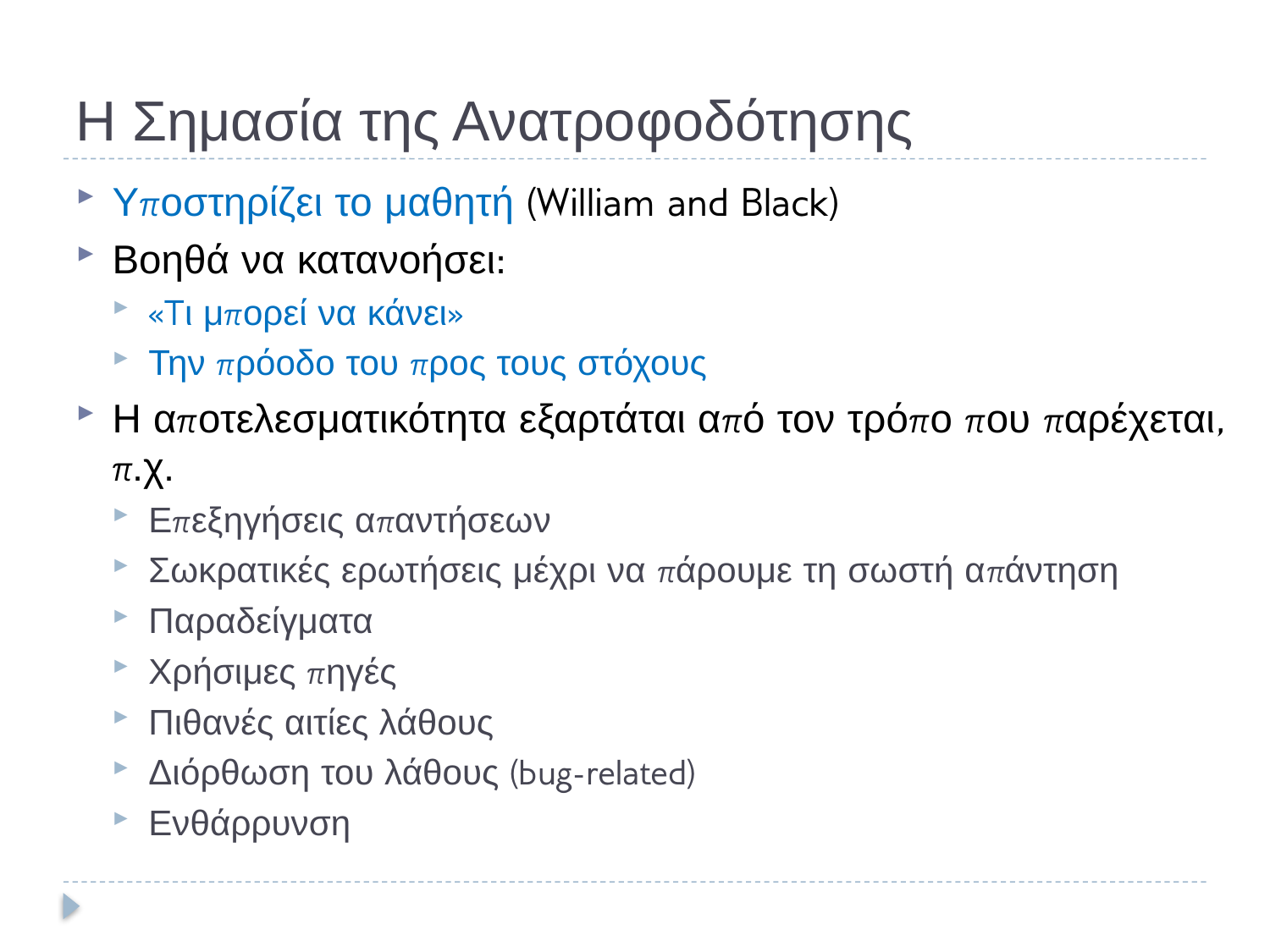

# Η Σημασία της Ανατροφοδότησης
Υποστηρίζει το μαθητή (William and Black)
Βοηθά να κατανοήσει:
«Tι μπορεί να κάνει»
Την πρόοδο του προς τους στόχους
Η αποτελεσματικότητα εξαρτάται από τον τρόπο που παρέχεται, π.χ.
Επεξηγήσεις απαντήσεων
Σωκρατικές ερωτήσεις μέχρι να πάρουμε τη σωστή απάντηση
Παραδείγματα
Χρήσιμες πηγές
Πιθανές αιτίες λάθους
Διόρθωση του λάθους (bug-related)
Ενθάρρυνση